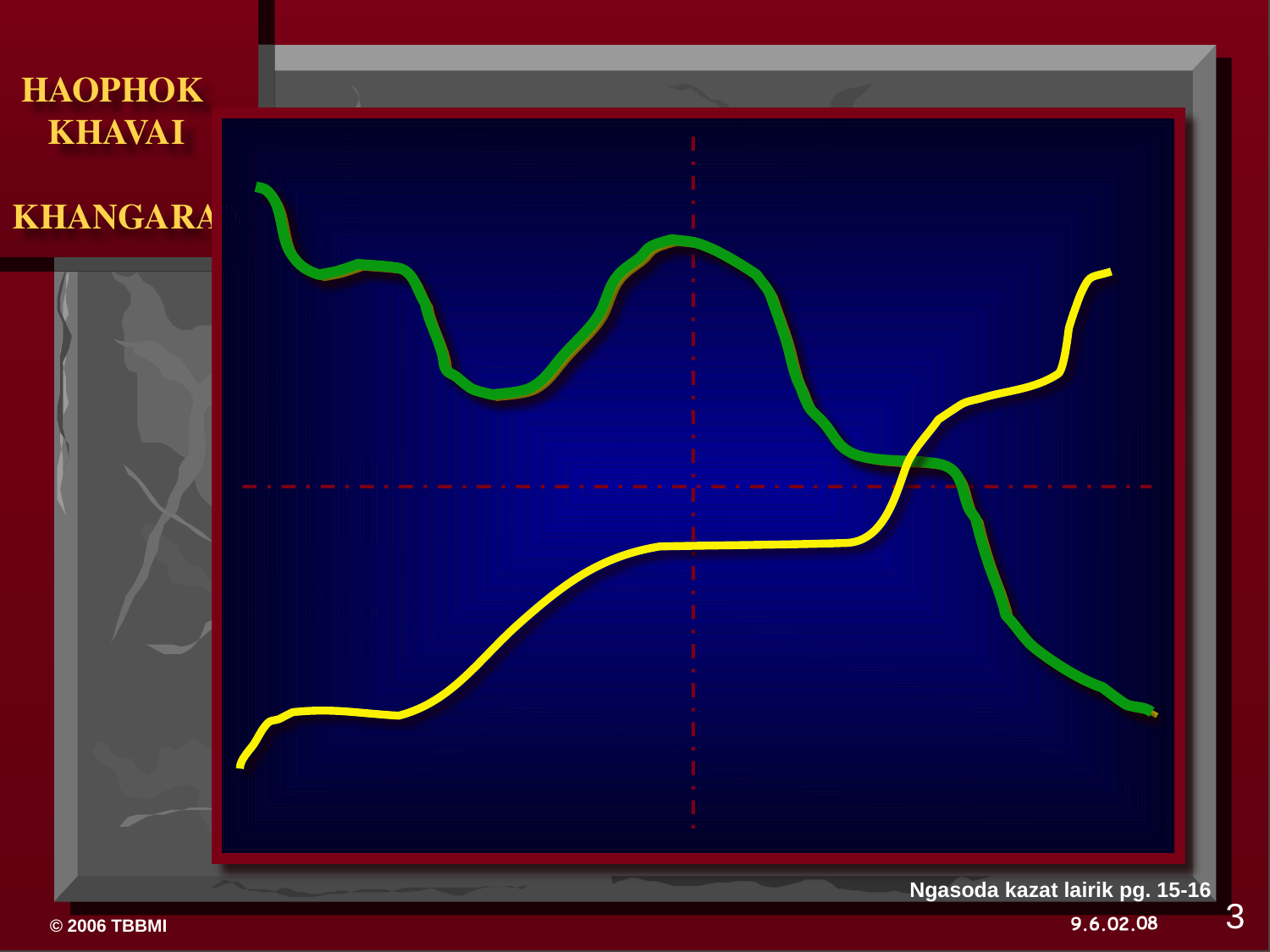

Ngasoda kazat lairik pg. 15-16
3
08